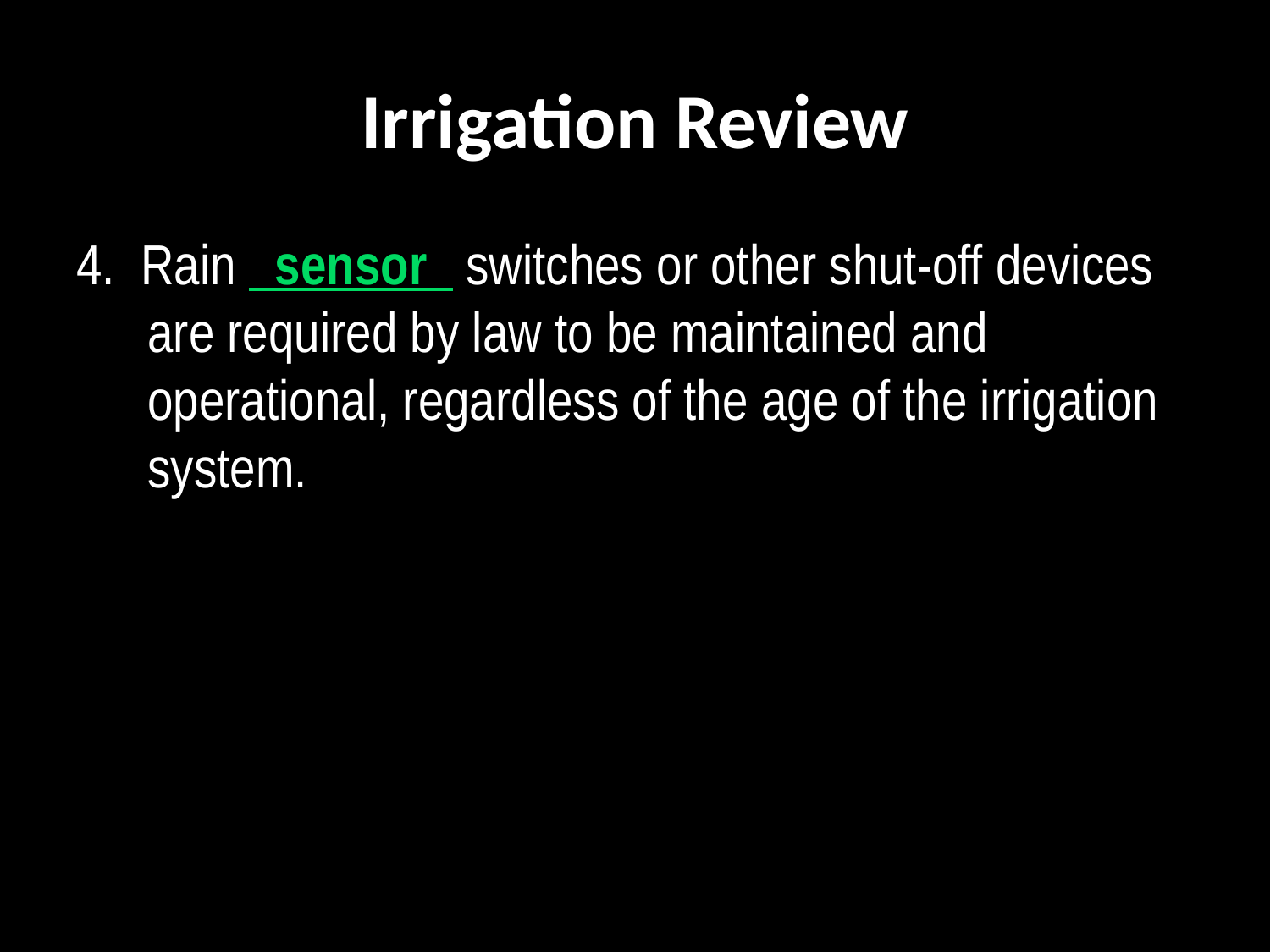

# Irrigation Review
4.  Rain   sensor   switches or other shut-off devices are required by law to be maintained and operational, regardless of the age of the irrigation system.